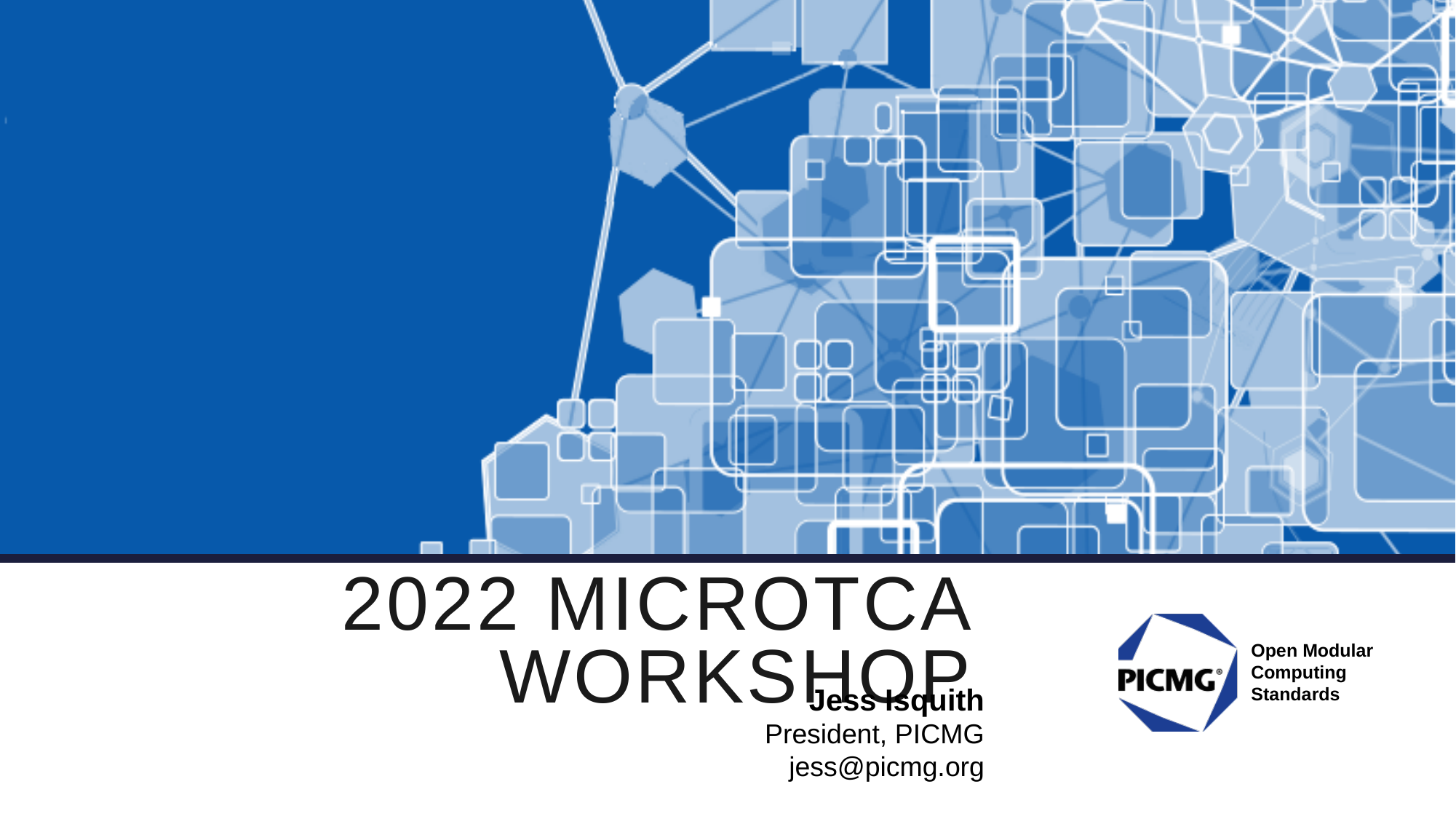

# 2022 microtca workshop
Jess Isquith
President, PICMG
jess@picmg.org